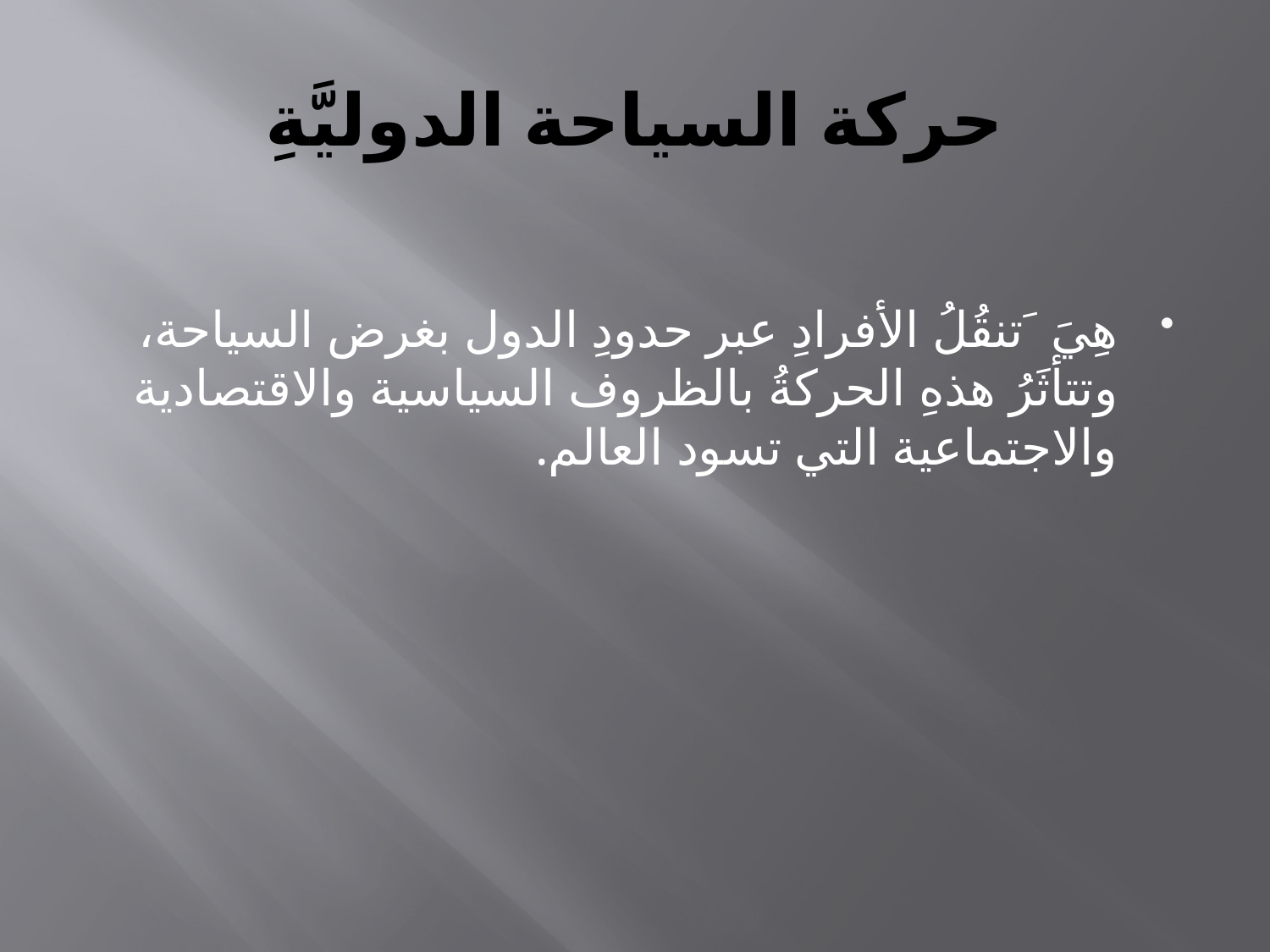

# حركة السياحة الدوليَّةِ

هِيَ  َتنقُلُ الأفرادِ عبر حدودِ الدول بغرض السياحة، وتتأثَرُ هذهِ الحركةُ بالظروف السياسية والاقتصادية والاجتماعية التي تسود العالم.